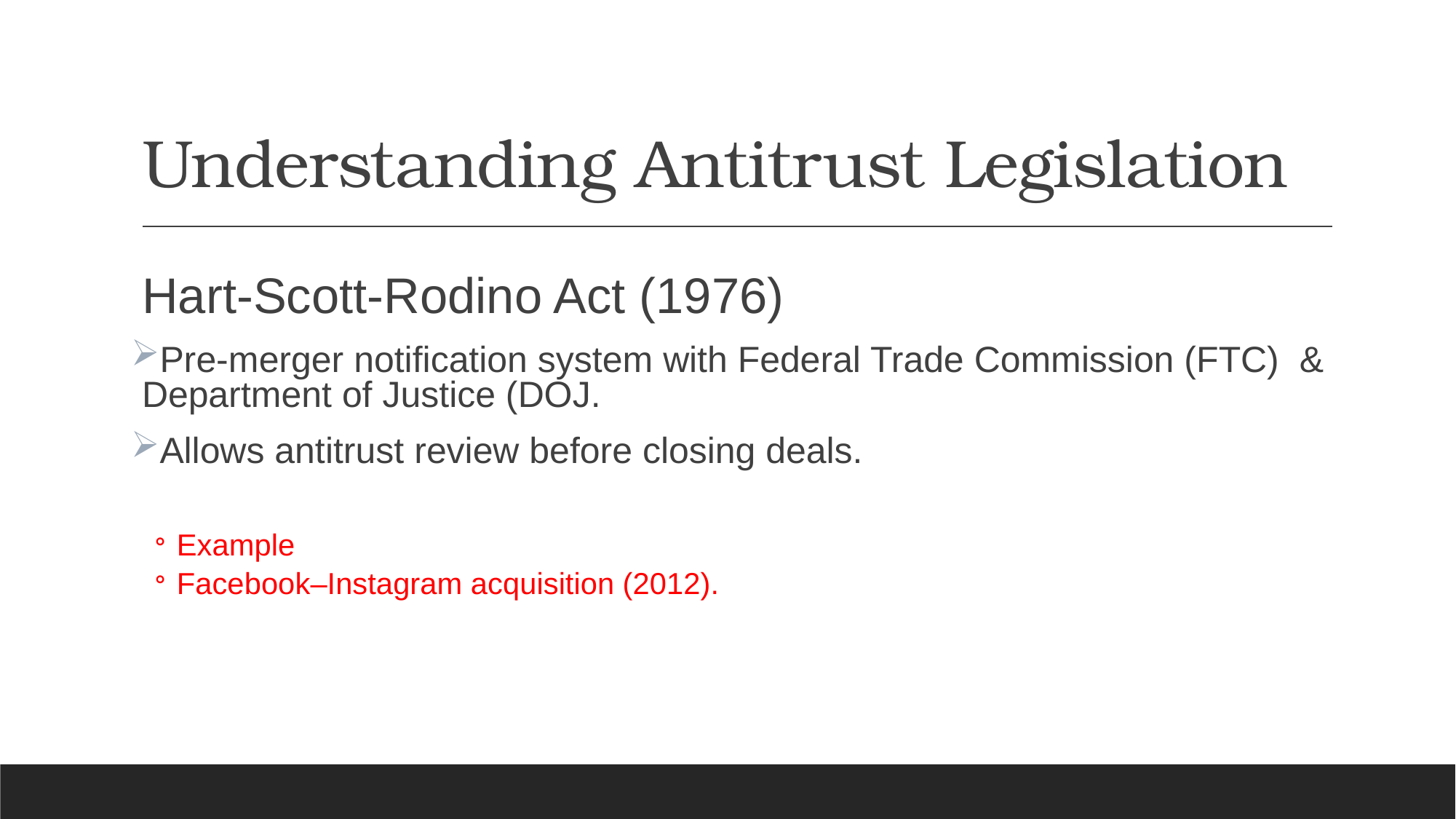

# Understanding Antitrust Legislation
Hart-Scott-Rodino Act (1976)
Pre-merger notification system with Federal Trade Commission (FTC)  & Department of Justice (DOJ.
Allows antitrust review before closing deals.

Example
Facebook–Instagram acquisition (2012).